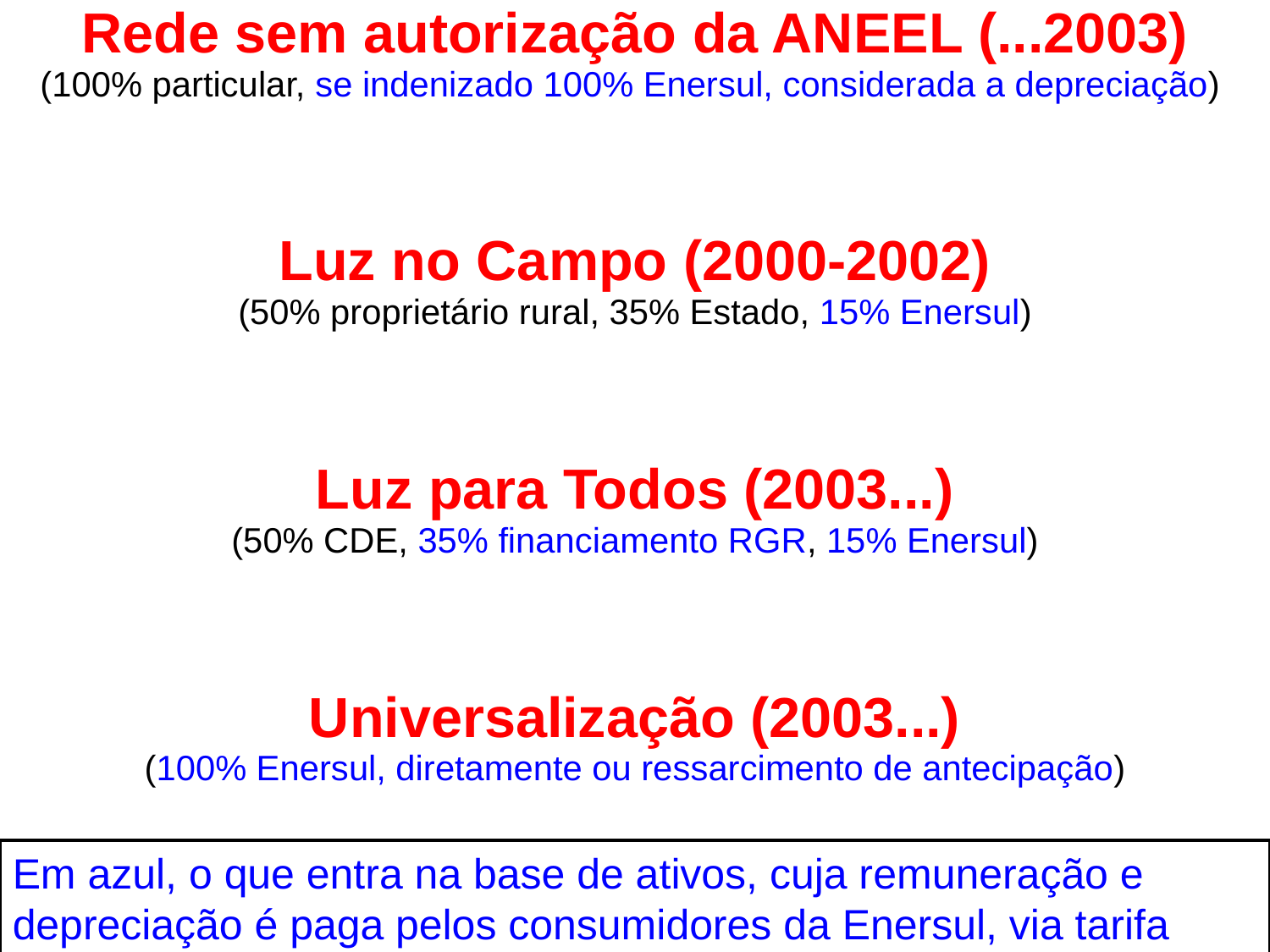

Rede sem autorização da ANEEL (...2003)
(100% particular, se indenizado 100% Enersul, considerada a depreciação)
Luz no Campo (2000-2002)
(50% proprietário rural, 35% Estado, 15% Enersul)
Luz para Todos (2003...)
(50% CDE, 35% financiamento RGR, 15% Enersul)
Universalização (2003...)
(100% Enersul, diretamente ou ressarcimento de antecipação)
Em azul, o que entra na base de ativos, cuja remuneração e depreciação é paga pelos consumidores da Enersul, via tarifa